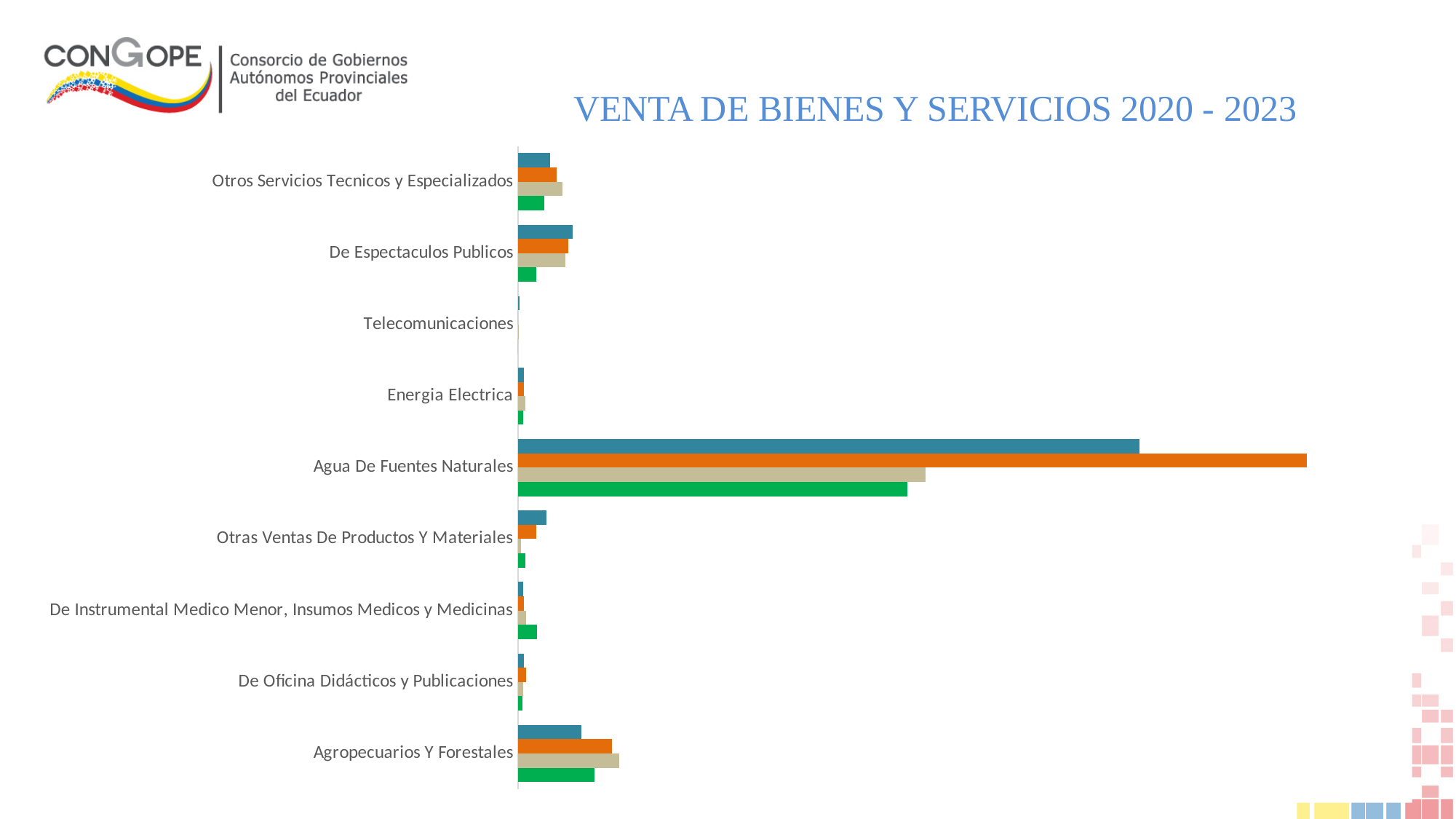

# VENTA DE BIENES Y SERVICIOS 2020 - 2023

### Chart

| Category | 2020 | 2021 | 20222 | 2023 |
|---|---|---|---|---|
| Agropecuarios Y Forestales | 124263.3 | 163998.15 | 152231.97 | 103108.87 |
| De Oficina Didácticos y Publicaciones | 6935.200000000001 | 8708.65 | 13941.060000000001 | 10218.65 |
| De Instrumental Medico Menor, Insumos Medicos y Medicinas | 31103.1 | 13006.93 | 10207.78 | 8750.24 |
| Otras Ventas De Productos Y Materiales | 12243.65 | 5150.83 | 30037.12 | 46256.28 |
| Agua De Fuentes Naturales | 630014.5499999999 | 658635.2 | 1274905.75 | 1004454.9 |
| Energia Electrica | 8765.4 | 12312.300000000001 | 9880.5 | 10208.1 |
| Telecomunicaciones | 0.0 | 1099.6000000000001 | 0.0 | 2942.71 |
| De Espectaculos Publicos | 30081.11 | 76713.57 | 81634.51 | 88971.98 |
| Otros Servicios Tecnicos y Especializados | 42870.78 | 72183.48000000001 | 62664.36 | 52362.399999999994 |
10